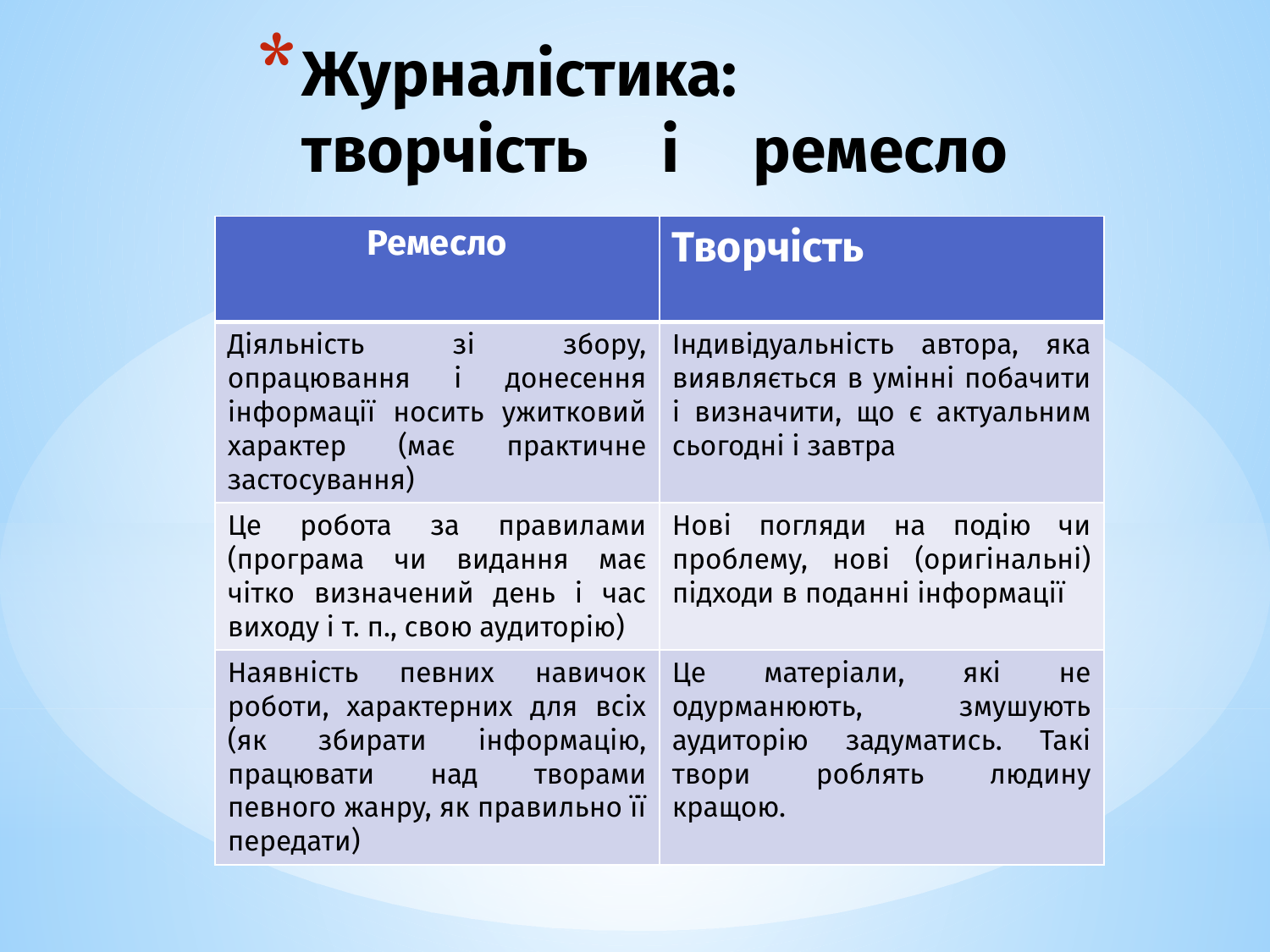

# Журналістика: творчість і ремесло
| Ремесло | Творчість |
| --- | --- |
| Діяльність зі збору, опрацювання і донесення інформації носить ужитковий характер (має практичне застосування) | Індивідуальність автора, яка виявляється в умінні побачити і визначити, що є актуальним сьогодні і завтра |
| Це робота за правилами (програма чи видання має чітко визначений день і час виходу і т. п., свою аудиторію) | Нові погляди на подію чи проблему, нові (оригінальні) підходи в поданні інформації |
| Наявність певних навичок роботи, характерних для всіх (як збирати інформацію, працювати над творами певного жанру, як правильно її передати) | Це матеріали, які не одурманюють, змушують аудиторію задуматись. Такі твори роблять людину кращою. |